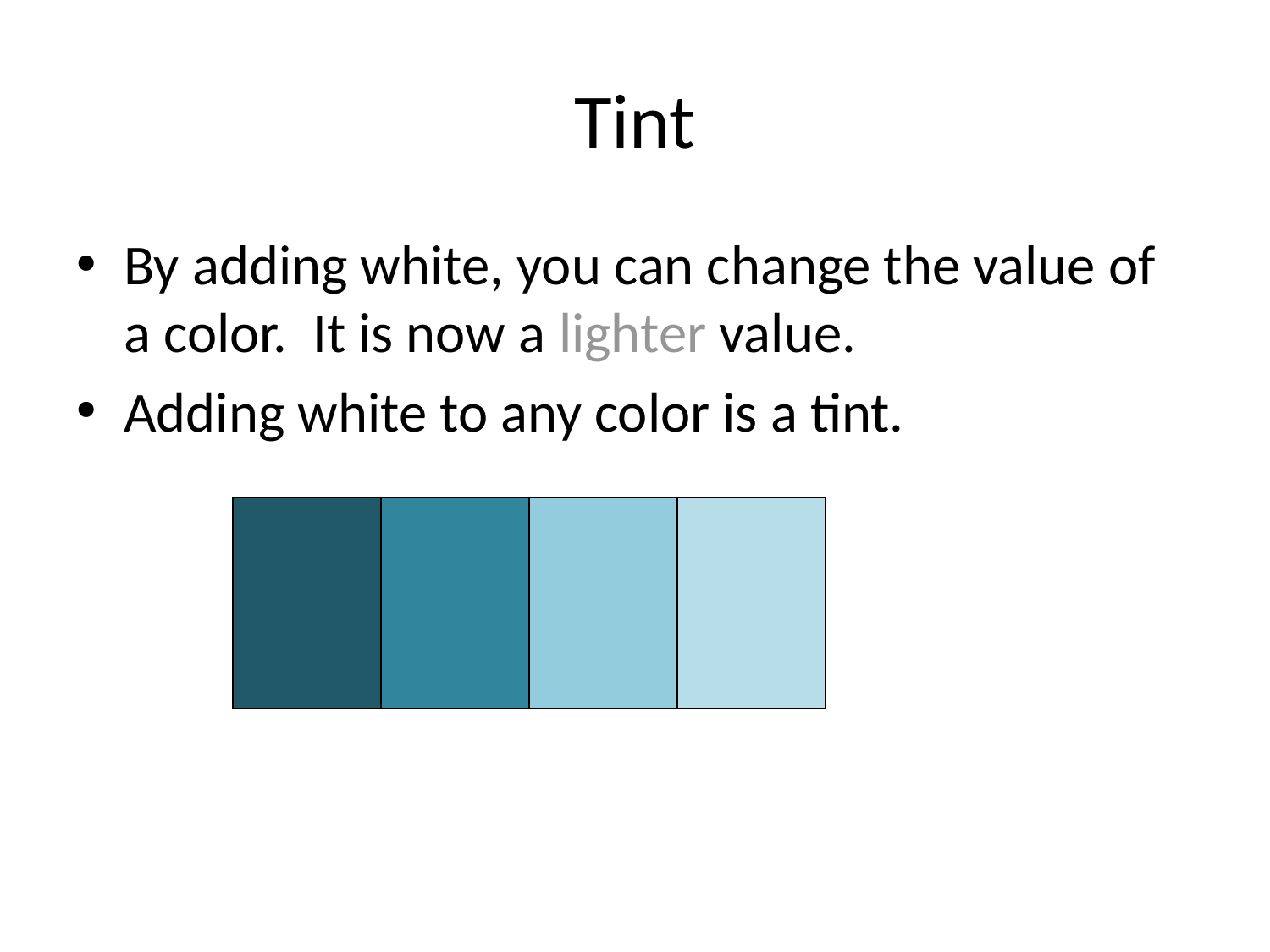

# Tint
By adding white, you can change the value of a color.  It is now a lighter value.
Adding white to any color is a tint.